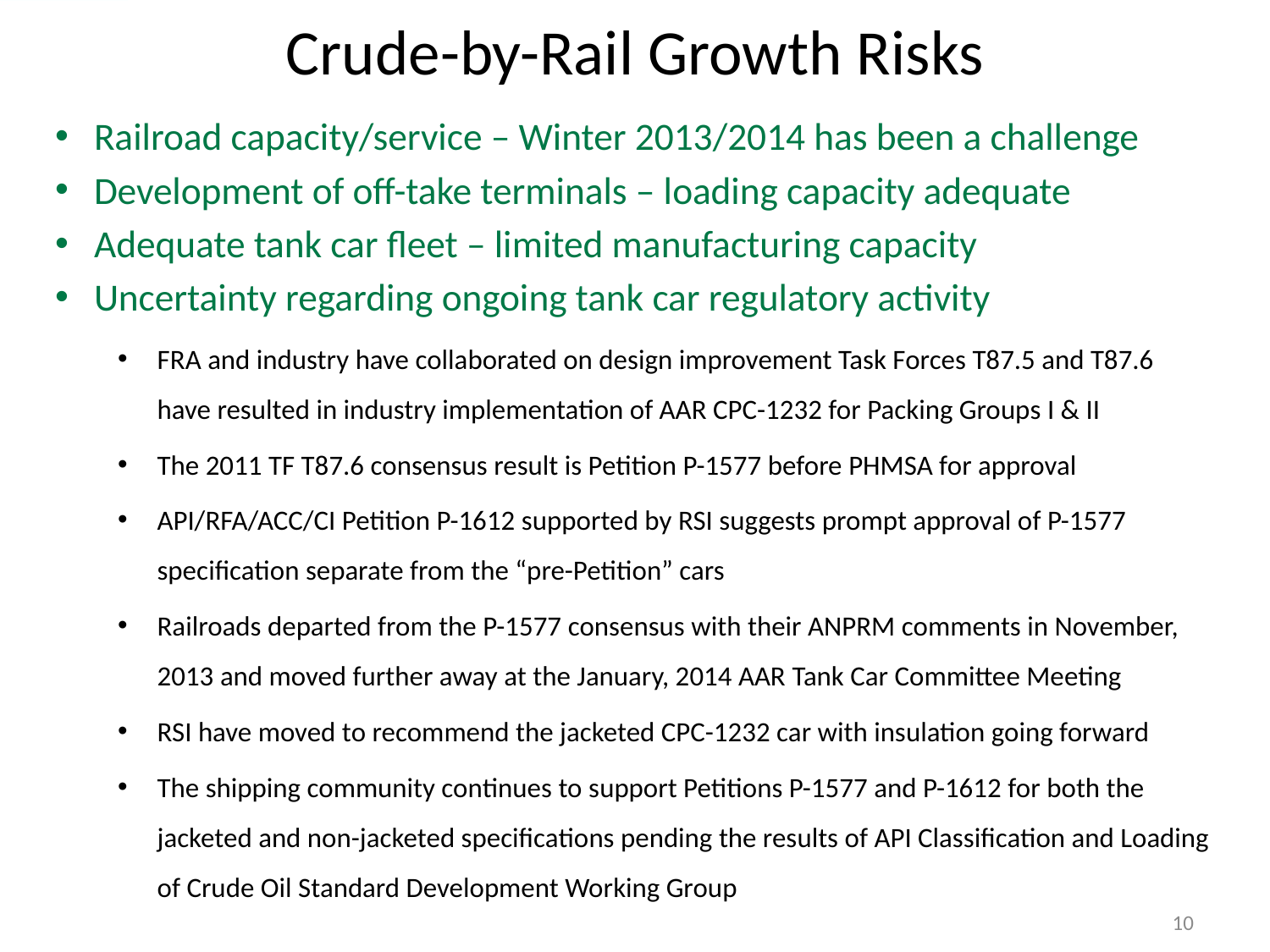

# Crude-by-Rail Growth Risks
Railroad capacity/service – Winter 2013/2014 has been a challenge
Development of off-take terminals – loading capacity adequate
Adequate tank car fleet – limited manufacturing capacity
Uncertainty regarding ongoing tank car regulatory activity
FRA and industry have collaborated on design improvement Task Forces T87.5 and T87.6 have resulted in industry implementation of AAR CPC-1232 for Packing Groups I & II
The 2011 TF T87.6 consensus result is Petition P-1577 before PHMSA for approval
API/RFA/ACC/CI Petition P-1612 supported by RSI suggests prompt approval of P-1577 specification separate from the “pre-Petition” cars
Railroads departed from the P-1577 consensus with their ANPRM comments in November, 2013 and moved further away at the January, 2014 AAR Tank Car Committee Meeting
RSI have moved to recommend the jacketed CPC-1232 car with insulation going forward
The shipping community continues to support Petitions P-1577 and P-1612 for both the jacketed and non-jacketed specifications pending the results of API Classification and Loading of Crude Oil Standard Development Working Group
10